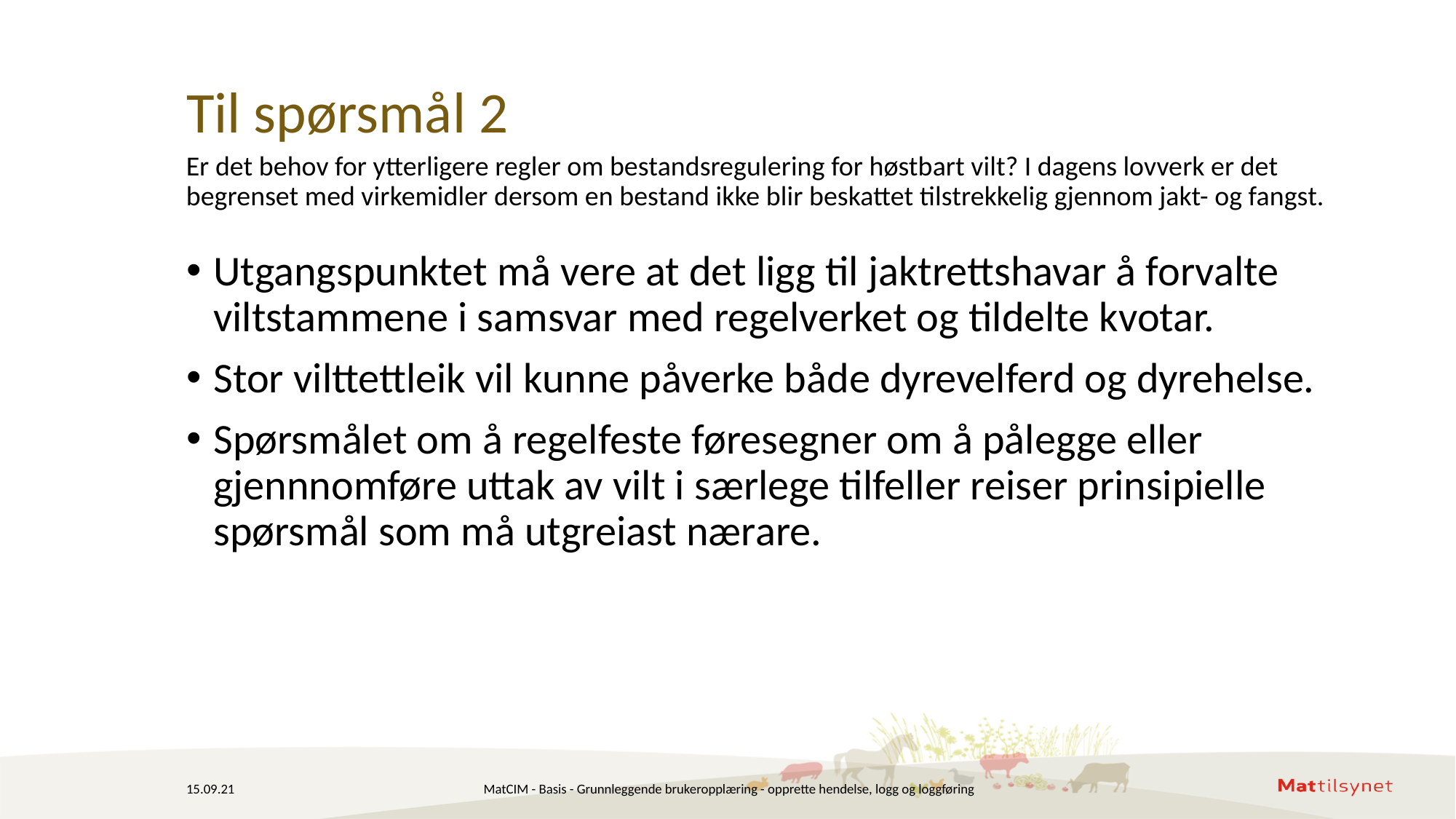

# Til spørsmål 2
Er det behov for ytterligere regler om bestandsregulering for høstbart vilt? I dagens lovverk er det begrenset med virkemidler dersom en bestand ikke blir beskattet tilstrekkelig gjennom jakt- og fangst.
Utgangspunktet må vere at det ligg til jaktrettshavar å forvalte viltstammene i samsvar med regelverket og tildelte kvotar.
Stor vilttettleik vil kunne påverke både dyrevelferd og dyrehelse.
Spørsmålet om å regelfeste føresegner om å pålegge eller gjennnomføre uttak av vilt i særlege tilfeller reiser prinsipielle spørsmål som må utgreiast nærare.

15.09.21
MatCIM - Basis - Grunnleggende brukeropplæring - opprette hendelse, logg og loggføring